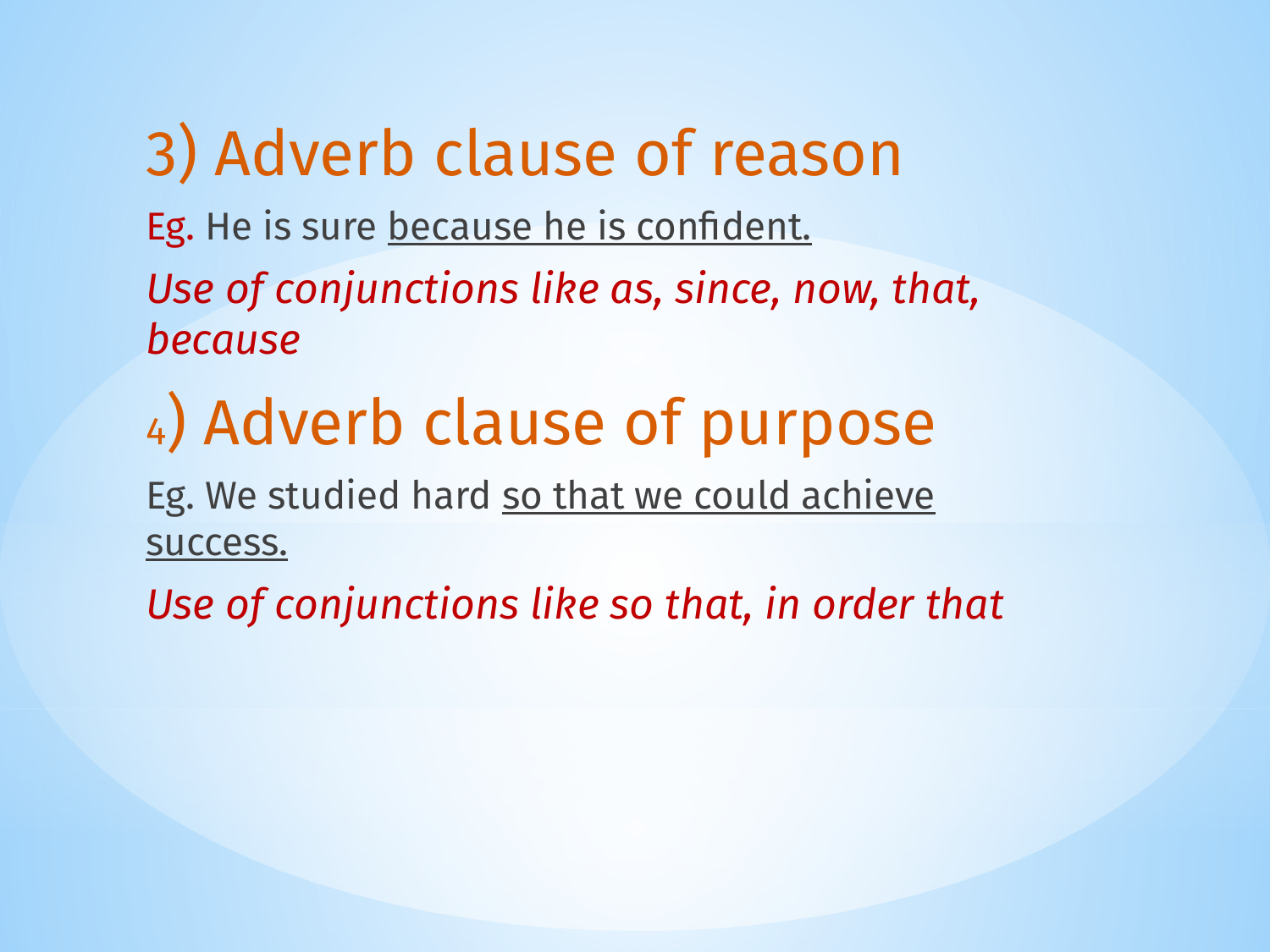

3) Adverb clause of reason
Eg. He is sure because he is confident.
Use of conjunctions like as, since, now, that, because
4) Adverb clause of purpose
Eg. We studied hard so that we could achieve success.
Use of conjunctions like so that, in order that